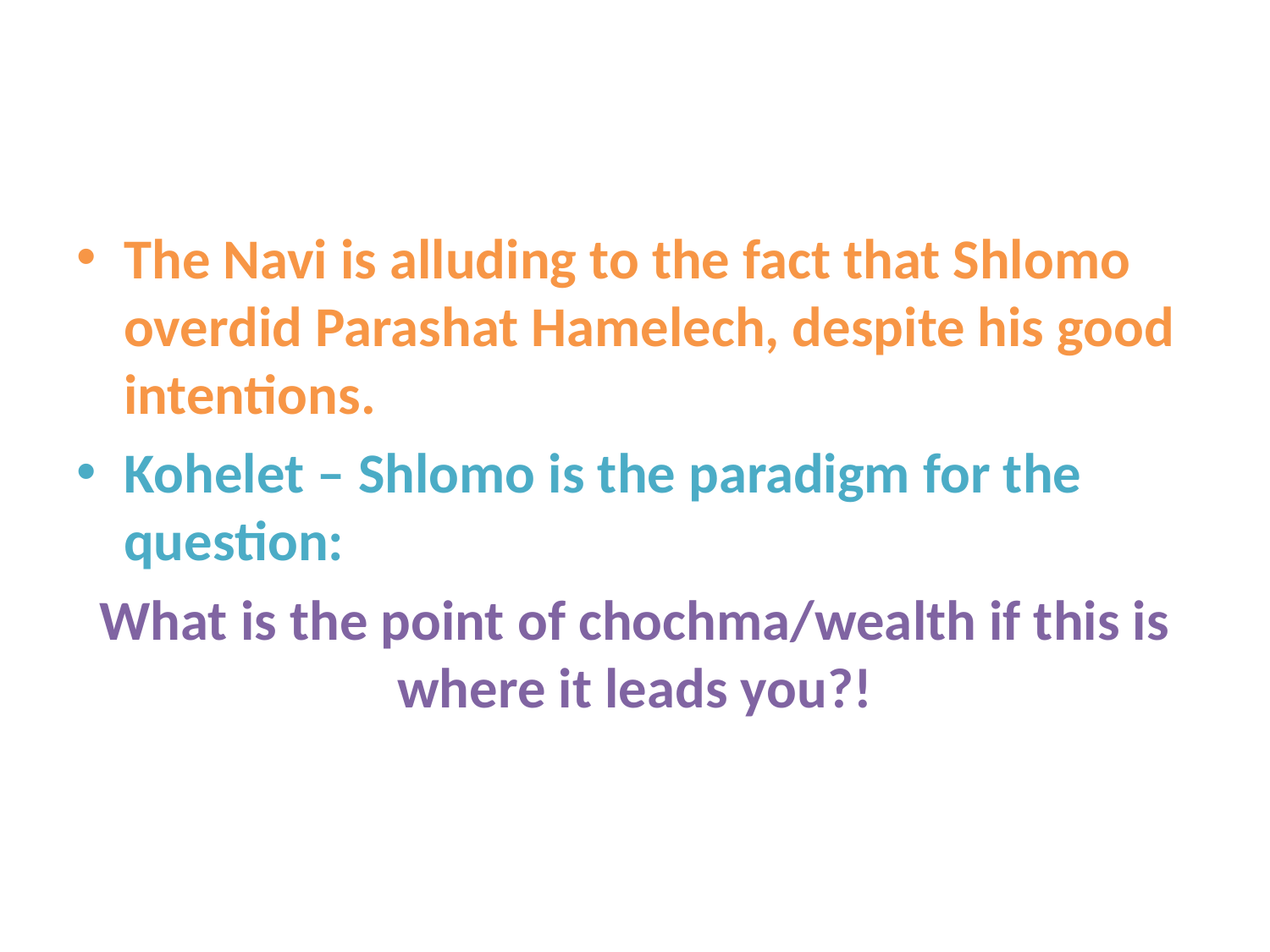

The Navi is alluding to the fact that Shlomo overdid Parashat Hamelech, despite his good intentions.
Kohelet – Shlomo is the paradigm for the question:
What is the point of chochma/wealth if this is where it leads you?!